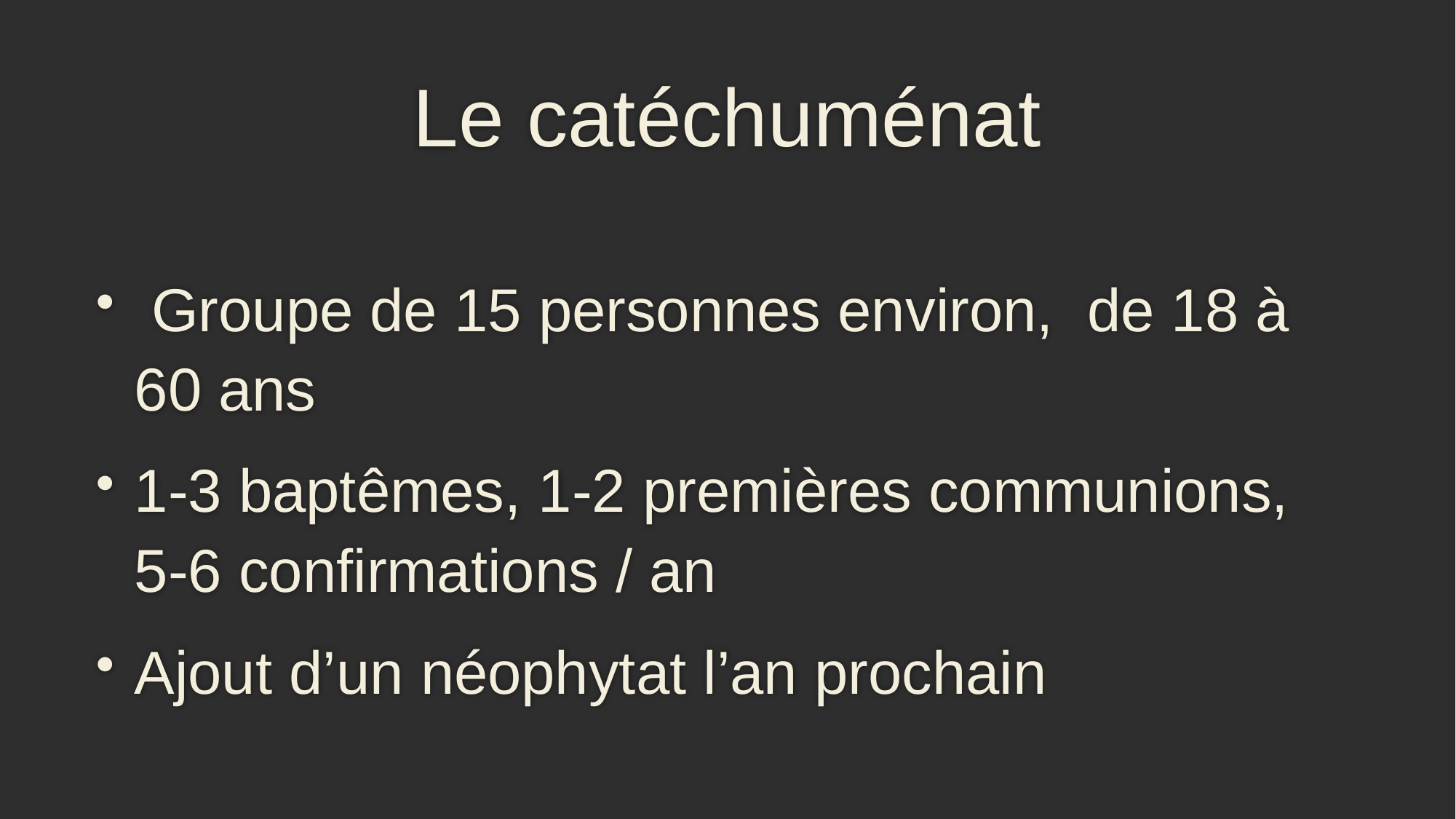

# Le catéchuménat
 Groupe de 15 personnes environ,  de 18 à 60 ans
1-3 baptêmes, 1-2 premières communions, 5-6 confirmations / an
Ajout d’un néophytat l’an prochain